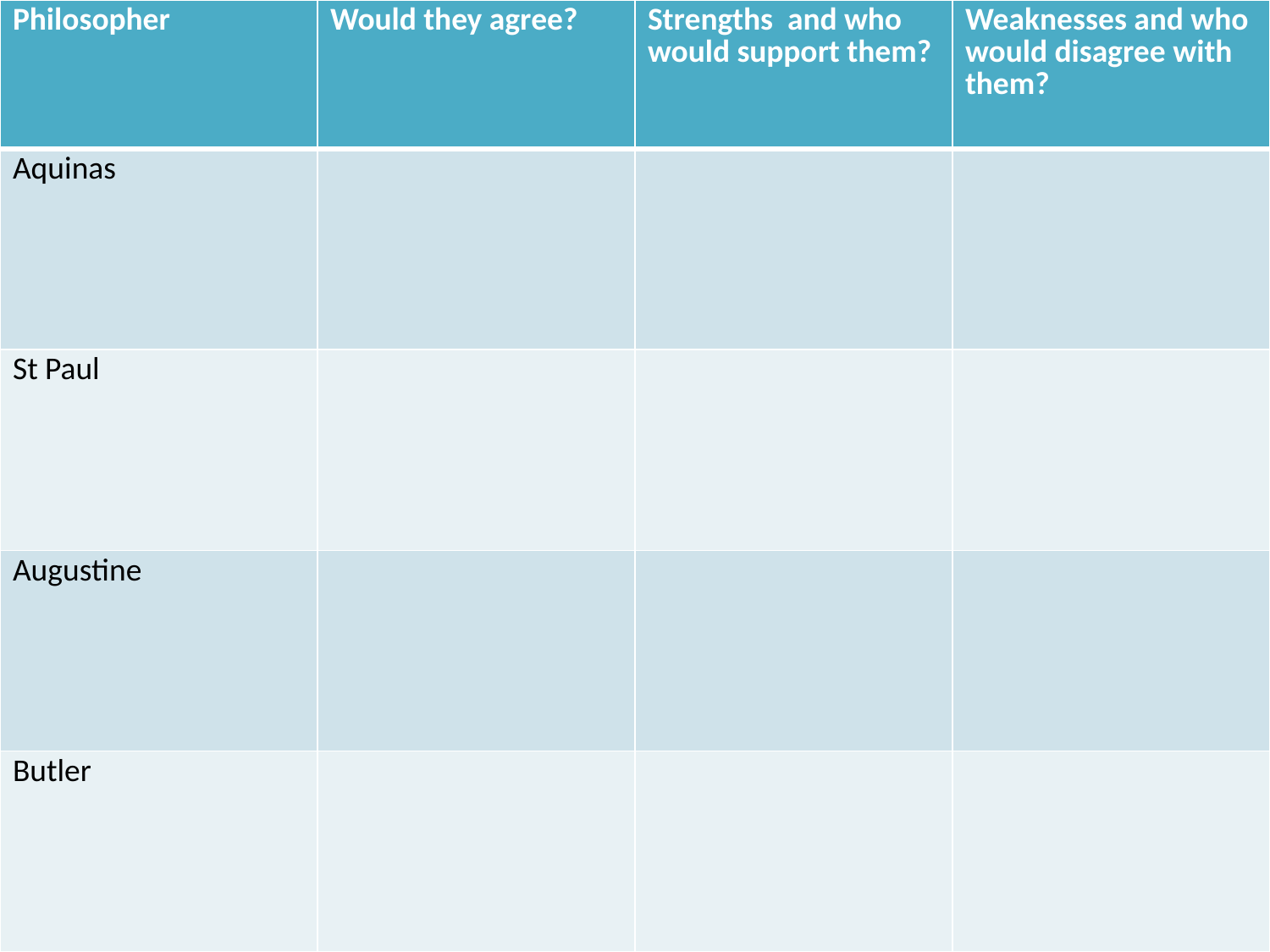

| Philosopher | Would they agree? | Strengths and who would support them? | Weaknesses and who would disagree with them? |
| --- | --- | --- | --- |
| Aquinas |  |  |  |
| St Paul |  |  |  |
| Augustine |  |  |  |
| Butler |  |  |  |